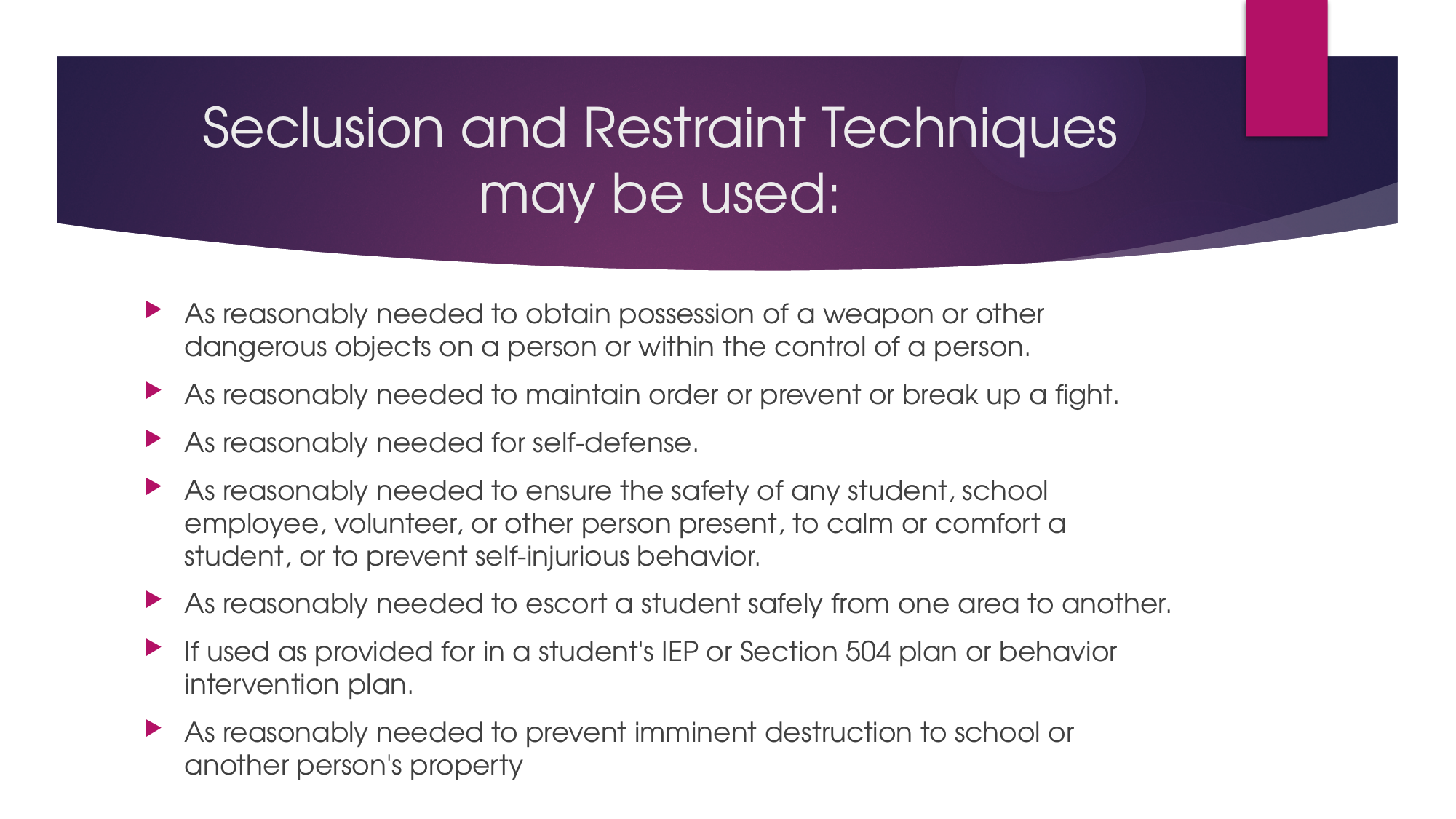

# Seclusion and Restraint Techniques may be used:
As reasonably needed to obtain possession of a weapon or other dangerous objects on a person or within the control of a person.
As reasonably needed to maintain order or prevent or break up a fight.
As reasonably needed for self‑defense.
As reasonably needed to ensure the safety of any student, school employee, volunteer, or other person present, to calm or comfort a student, or to prevent self‑injurious behavior.
As reasonably needed to escort a student safely from one area to another.
If used as provided for in a student's IEP or Section 504 plan or behavior intervention plan.
As reasonably needed to prevent imminent destruction to school or another person's property